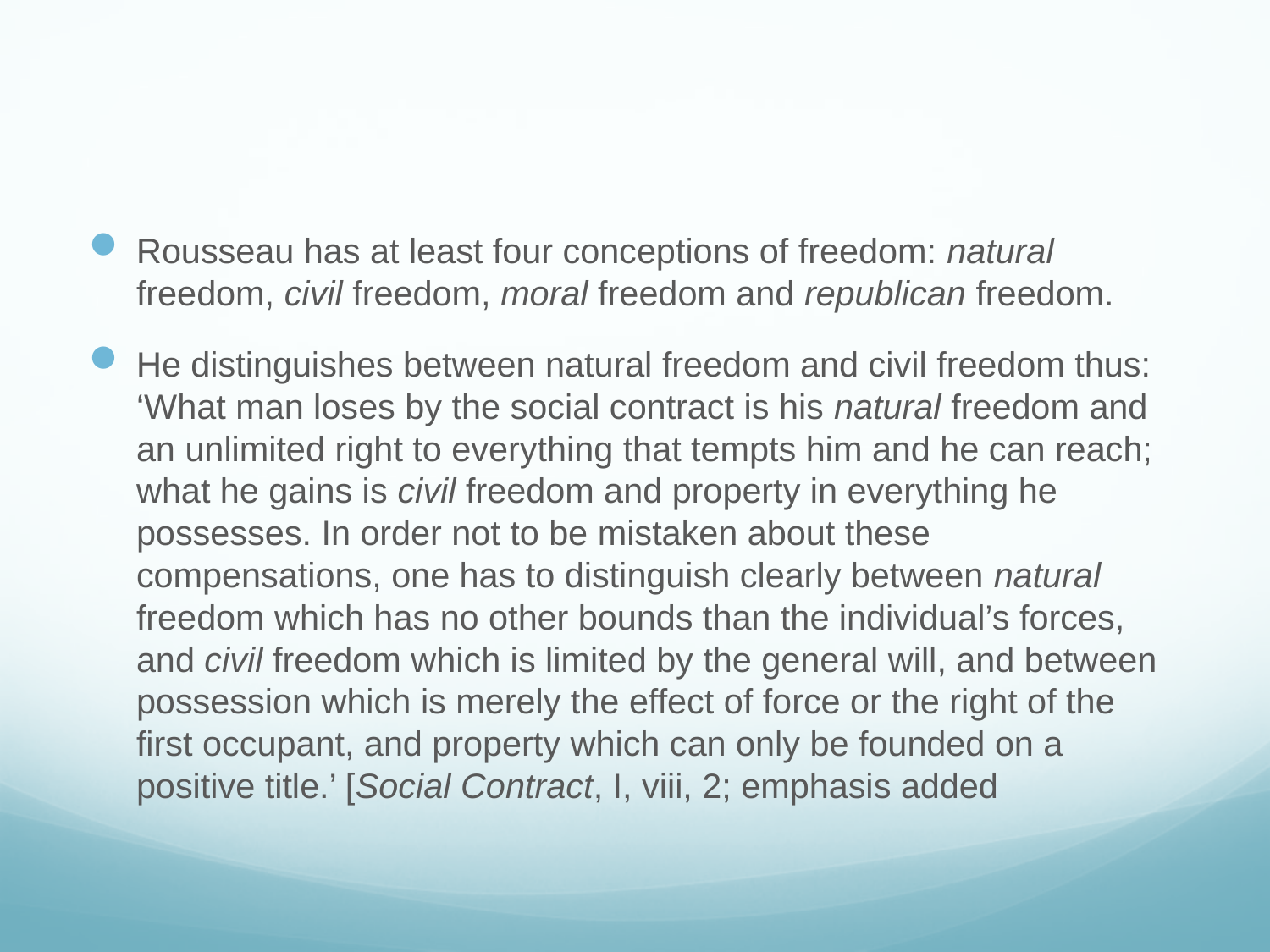

#
Rousseau has at least four conceptions of freedom: natural freedom, civil freedom, moral freedom and republican freedom.
He distinguishes between natural freedom and civil freedom thus: ‘What man loses by the social contract is his natural freedom and an unlimited right to everything that tempts him and he can reach; what he gains is civil freedom and property in everything he possesses. In order not to be mistaken about these compensations, one has to distinguish clearly between natural freedom which has no other bounds than the individual’s forces, and civil freedom which is limited by the general will, and between possession which is merely the effect of force or the right of the first occupant, and property which can only be founded on a positive title.’ [Social Contract, I, viii, 2; emphasis added